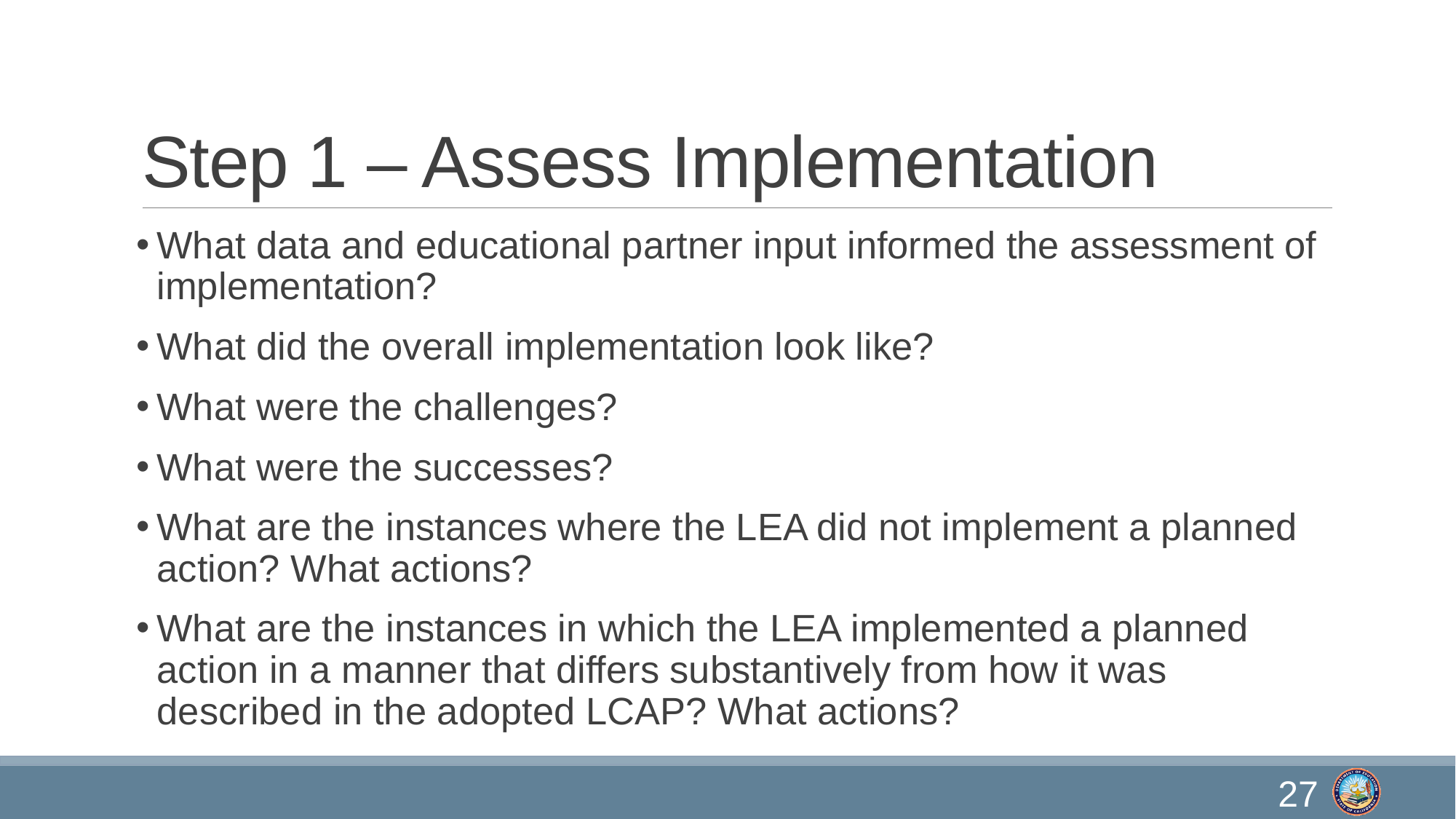

# Step 1 – Assess Implementation
What data and educational partner input informed the assessment of implementation?
What did the overall implementation look like?
What were the challenges?
What were the successes?
What are the instances where the LEA did not implement a planned action? What actions?
What are the instances in which the LEA implemented a planned action in a manner that differs substantively from how it was described in the adopted LCAP? What actions?
27